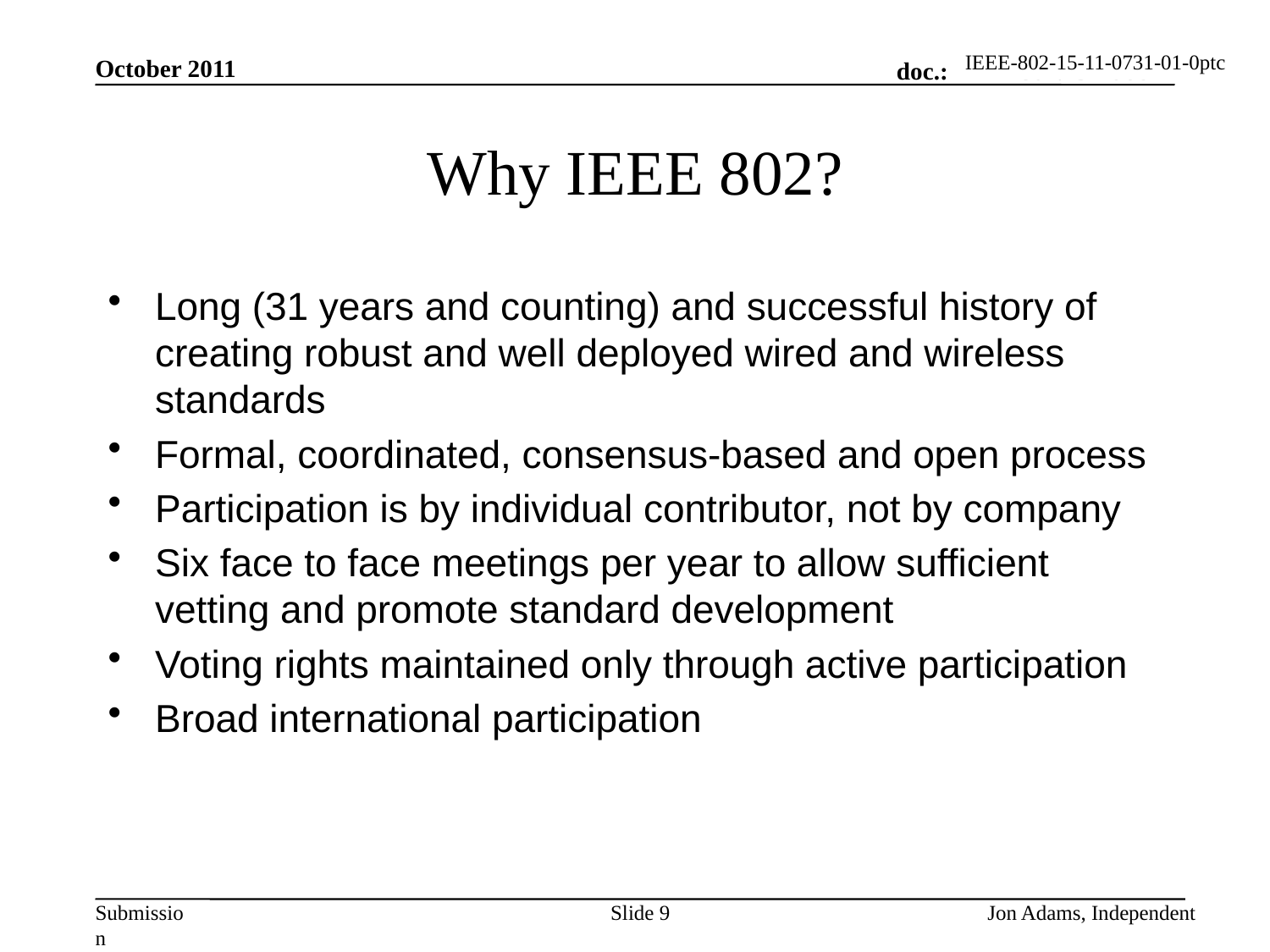

IEEE-802-15-11-0731-01-0ptc
October 2011
# Why IEEE 802?
Long (31 years and counting) and successful history of creating robust and well deployed wired and wireless standards
Formal, coordinated, consensus-based and open process
Participation is by individual contributor, not by company
Six face to face meetings per year to allow sufficient vetting and promote standard development
Voting rights maintained only through active participation
Broad international participation
Slide 9
Jon Adams, Independent